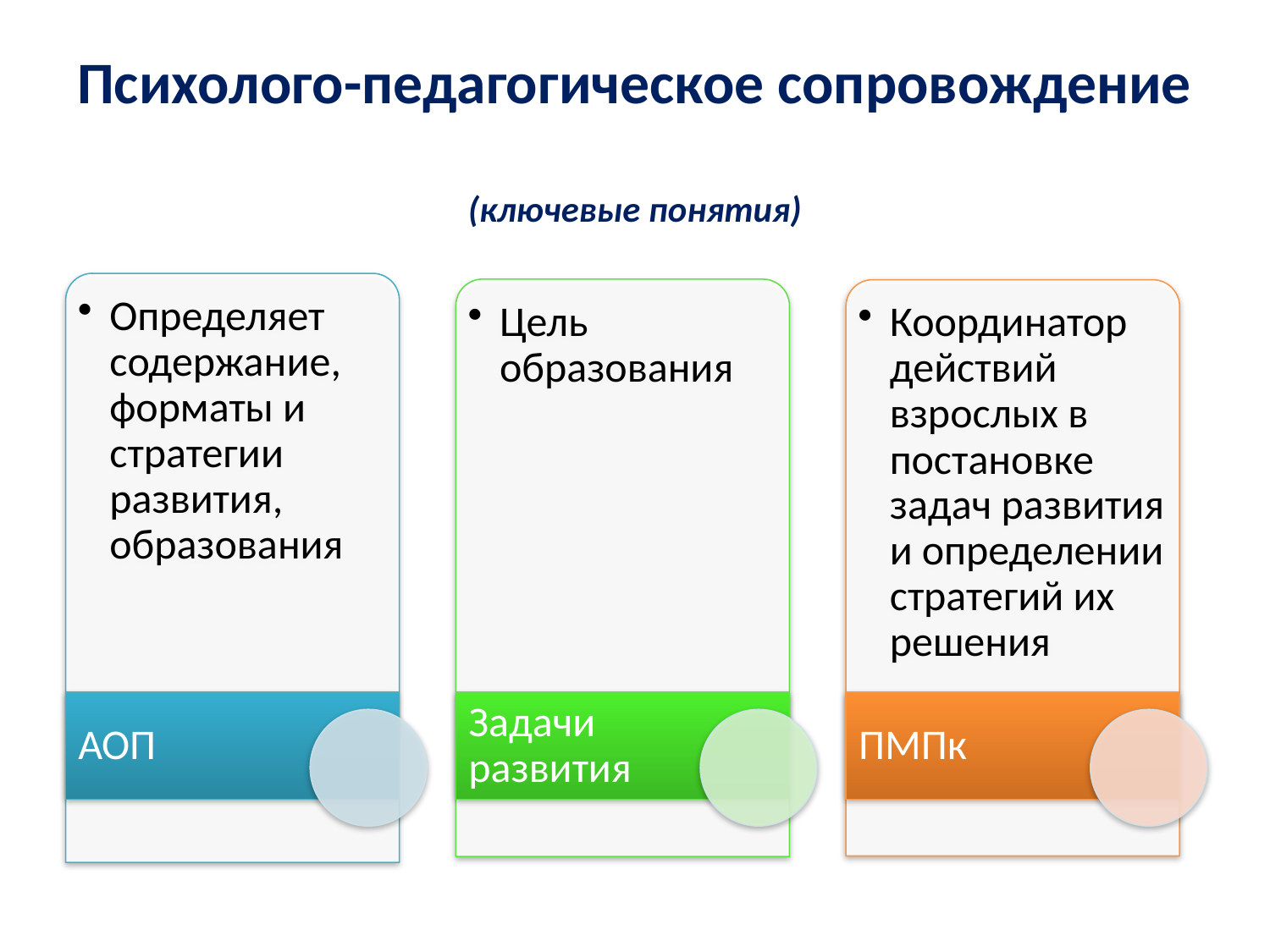

# Психолого-педагогическое сопровождение (ключевые понятия)
Определяет содержание, форматы и стратегии развития, образования
АОП
Цель образования
Задачи развития
Координатор действий взрослых в постановке задач развития и определении стратегий их решения
ПМПк